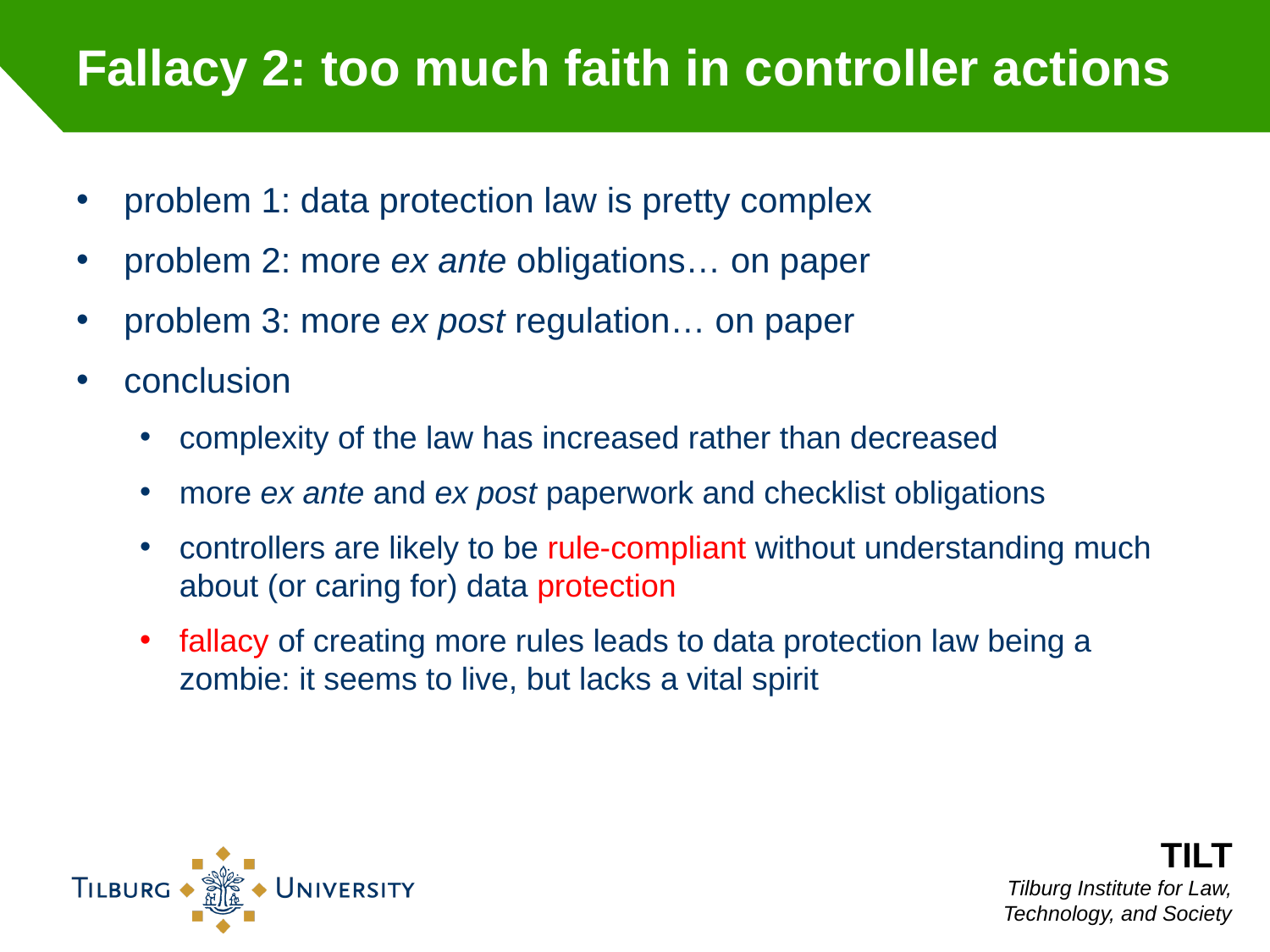

# Fallacy 2: too much faith in controller actions
problem 1: data protection law is pretty complex
problem 2: more ex ante obligations… on paper
problem 3: more ex post regulation… on paper
conclusion
complexity of the law has increased rather than decreased
more ex ante and ex post paperwork and checklist obligations
controllers are likely to be rule-compliant without understanding much about (or caring for) data protection
fallacy of creating more rules leads to data protection law being a zombie: it seems to live, but lacks a vital spirit

TILT
Tilburg Institute for Law, Technology, and Society